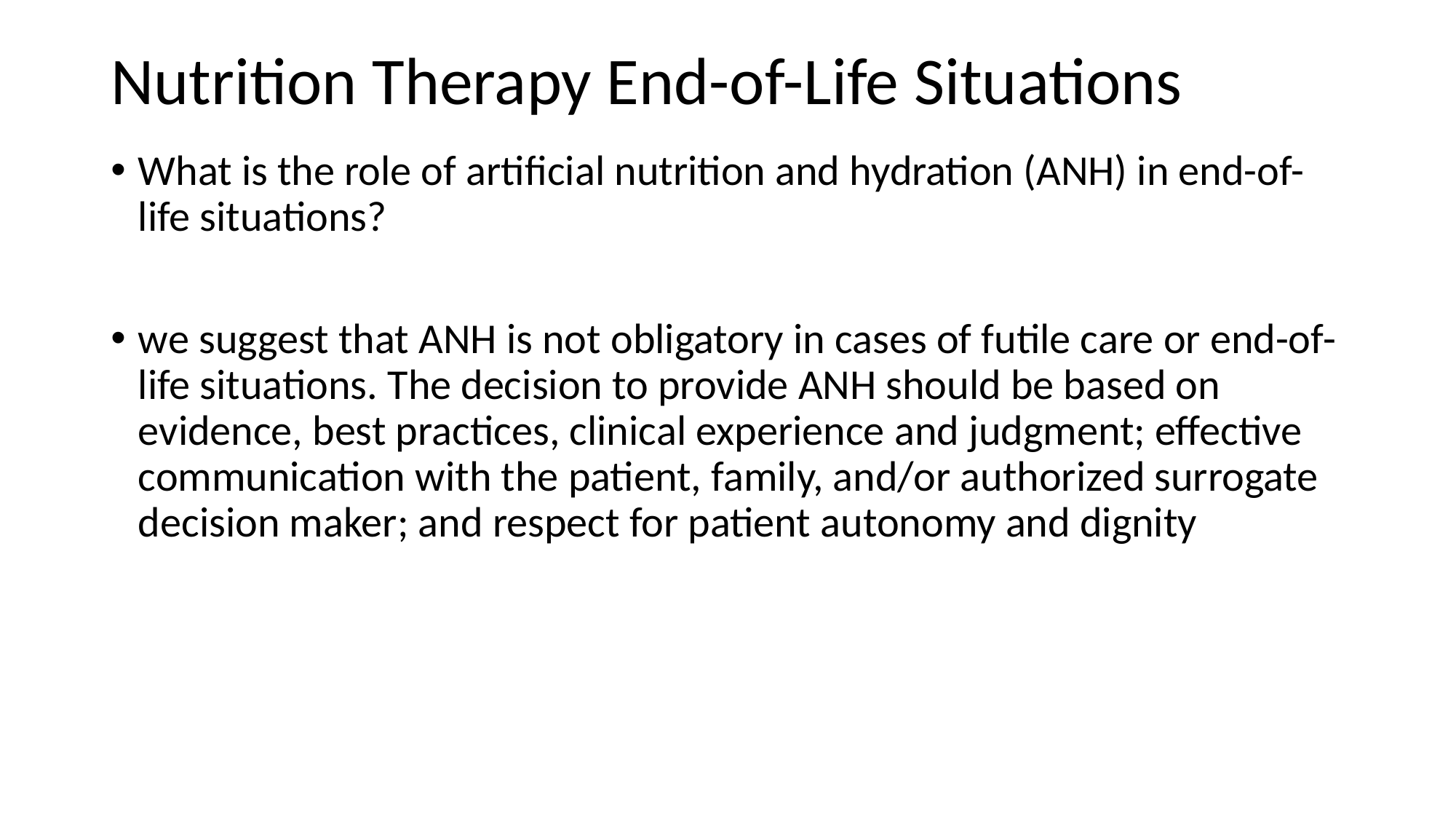

# Nutrition Therapy End-of-Life Situations
What is the role of artificial nutrition and hydration (ANH) in end-of-life situations?

we suggest that ANH is not obligatory in cases of futile care or end-of-life situations. The decision to provide ANH should be based on evidence, best practices, clinical experience and judgment; effective communication with the patient, family, and/or authorized surrogate decision maker; and respect for patient autonomy and dignity